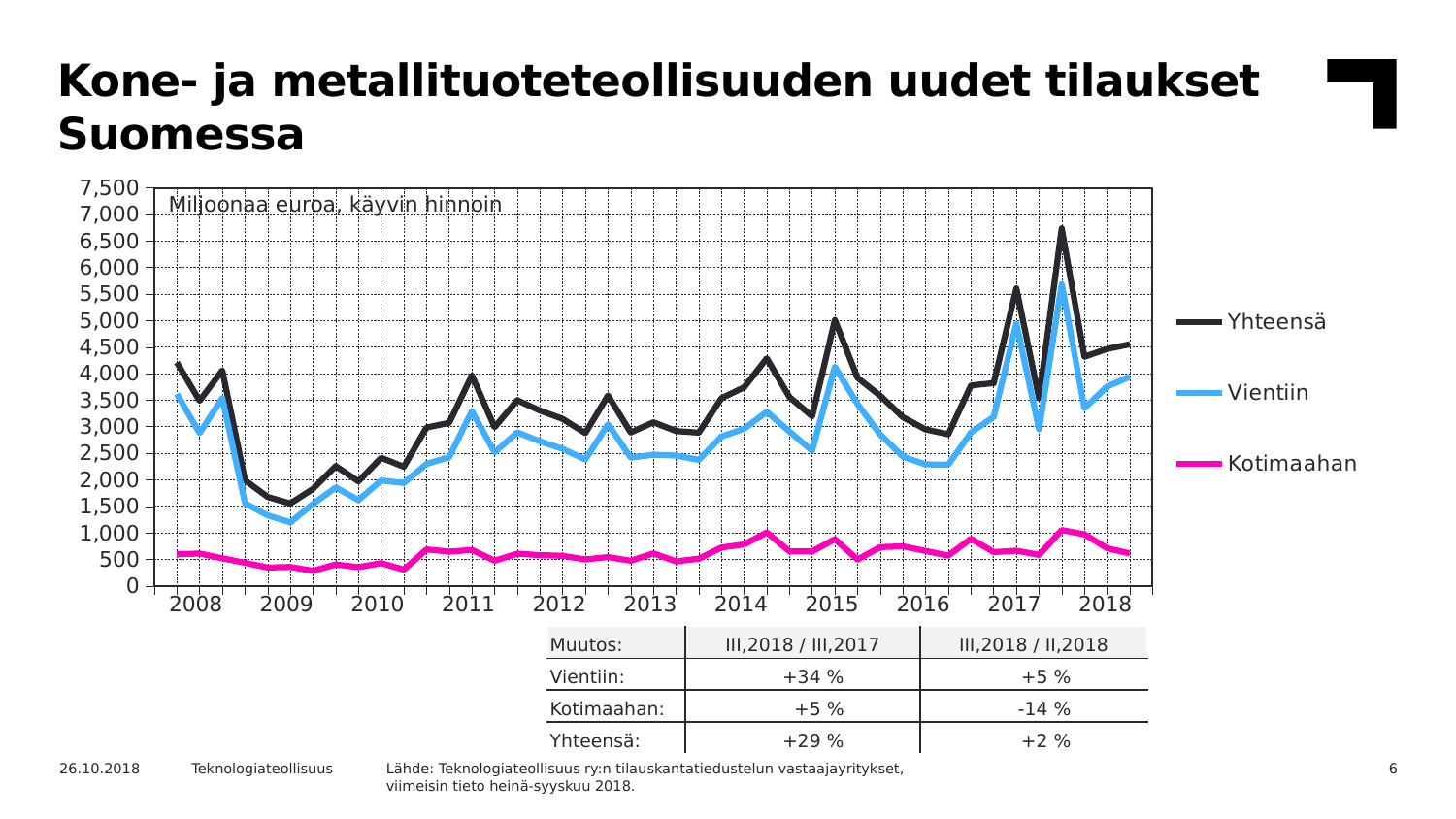

Kone- ja metallituoteteollisuuden uudet tilaukset Suomessa

### Chart

| Category | Yhteensä  | Vientiin  | Kotimaahan  |
|---|---|---|---|
| 2007,IV | None | None | None |
| 2008,I | 4210.31 | 3615.66 | 594.65 |
|  | 3488.27 | 2878.83 | 609.44 |
|  | 4061.0 | 3540.65 | 520.36 |
|  | 1990.45 | 1555.63 | 434.82 |
| 2009,I | 1675.24 | 1329.32 | 345.92 |
|  | 1552.7 | 1197.4 | 355.3 |
|  | 1827.27 | 1543.32 | 283.95 |
|  | 2258.0 | 1854.32 | 403.67 |
| 2010,I | 1969.59 | 1617.33 | 352.26 |
|  | 2412.82 | 1985.1 | 427.73 |
|  | 2244.69 | 1938.54 | 306.15 |
|  | 2983.7 | 2296.98 | 686.72 |
| 2011,I | 3071.4 | 2426.13 | 645.27 |
|  | 3968.37 | 3292.02 | 676.35 |
|  | 2989.76 | 2514.88 | 474.88 |
|  | 3499.98 | 2893.07 | 606.91 |
| 2012,I | 3302.86 | 2723.63 | 579.24 |
|  | 3146.76 | 2579.96 | 566.8 |
|  | 2878.92 | 2380.6 | 498.32 |
|  | 3589.32 | 3046.27 | 543.06 |
| 2013,I | 2890.73 | 2417.52 | 473.21 |
|  | 3083.0 | 2470.32 | 612.68 |
|  | 2917.33 | 2455.43 | 461.91 |
|  | 2886.39 | 2375.38 | 511.01 |
| 2014,I | 3535.72 | 2812.86 | 722.86 |
|  | 3742.49 | 2960.85 | 781.65 |
|  | 4289.08 | 3281.77 | 1007.31 |
|  | 3557.29 | 2907.71 | 649.58 |
| 2015,I | 3195.18 | 2546.58 | 648.6 |
|  | 5011.03 | 4130.53 | 880.5 |
|  | 3921.04 | 3425.21 | 495.83 |
|  | 3583.26 | 2852.9 | 730.35 |
| 2016,I | 3177.96 | 2433.5 | 744.47 |
|  | 2947.63 | 2289.09 | 658.53 |
|  | 2856.76 | 2286.03 | 570.73 |
|  | 3778.32 | 2890.21 | 888.11 |
| 2017,I | 3821.56 | 3185.34 | 636.22 |
|  | 5607.36 | 4944.68 | 662.69 |
|  | 3535.48 | 2951.67 | 583.81 |
|  | 6739.38 | 5686.77 | 1052.61 |
| 2018,I | 4318.86 | 3347.19 | 971.67 |
Miljoonaa euroa, käyvin hinnoin
| 2008 | 2009 | 2010 | 2011 | 2012 | 2013 | 2014 | 2015 | 2016 | 2017 | 2018 |
| --- | --- | --- | --- | --- | --- | --- | --- | --- | --- | --- |
| Muutos: | III,2018 / III,2017 | III,2018 / II,2018 |
| --- | --- | --- |
| Vientiin: | +34 % | +5 % |
| Kotimaahan: | +5 % | -14 % |
| Yhteensä: | +29 % | +2 % |
Lähde: Teknologiateollisuus ry:n tilauskantatiedustelun vastaajayritykset,
viimeisin tieto heinä-syyskuu 2018.

26.10.2018
Teknologiateollisuus
6